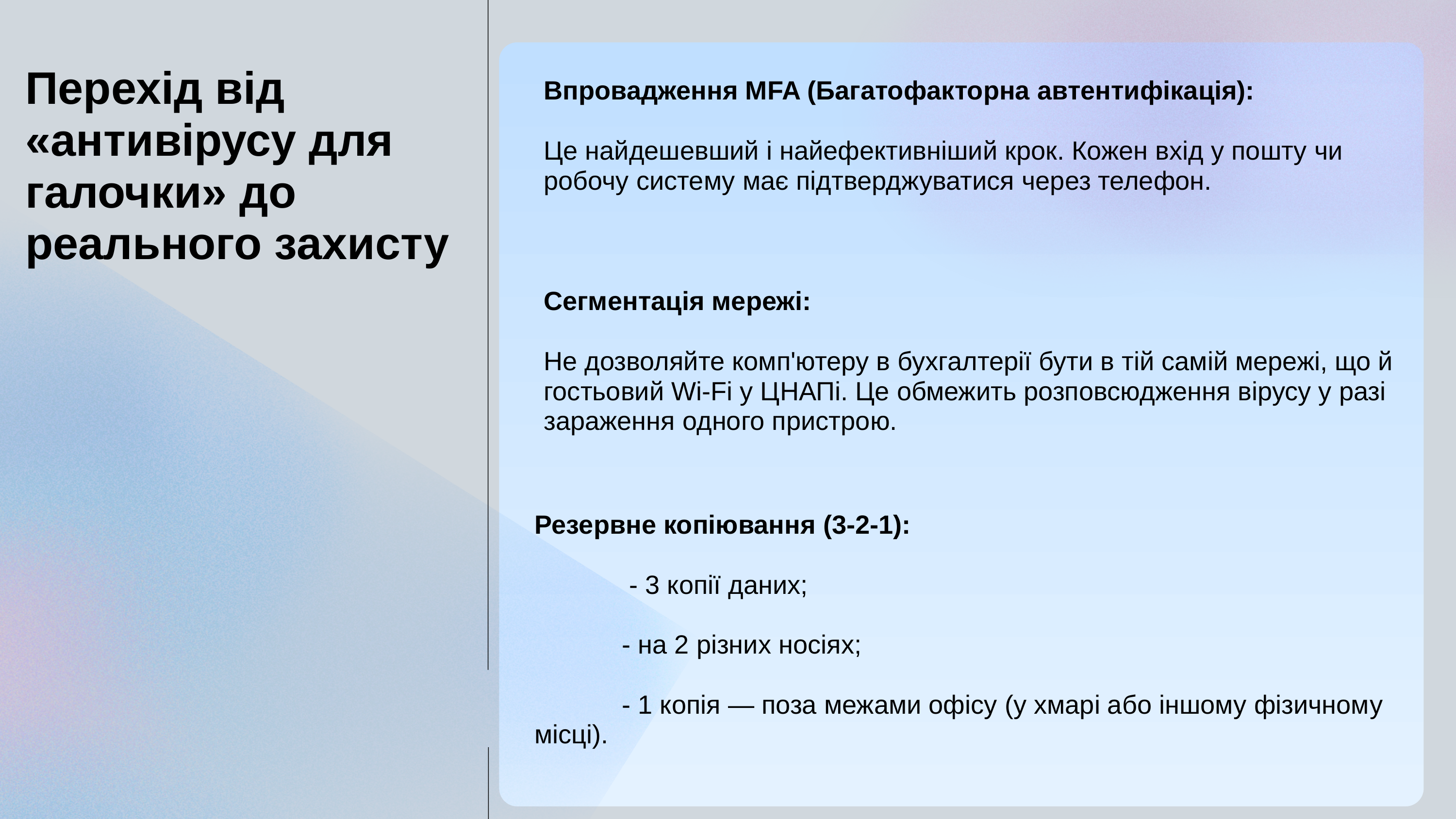

Перехід від «антивірусу для галочки» до реального захисту
Впровадження MFA (Багатофакторна автентифікація):

Це найдешевший і найефективніший крок. Кожен вхід у пошту чи робочу систему має підтверджуватися через телефон.

Сегментація мережі:

Не дозволяйте комп'ютеру в бухгалтерії бути в тій самій мережі, що й гостьовий Wi-Fi у ЦНАПі. Це обмежить розповсюдження вірусу у разі зараження одного пристрою.

Резервне копіювання (3-2-1):

             - 3 копії даних;

            - на 2 різних носіях;

            - 1 копія — поза межами офісу (у хмарі або іншому фізичному місці).